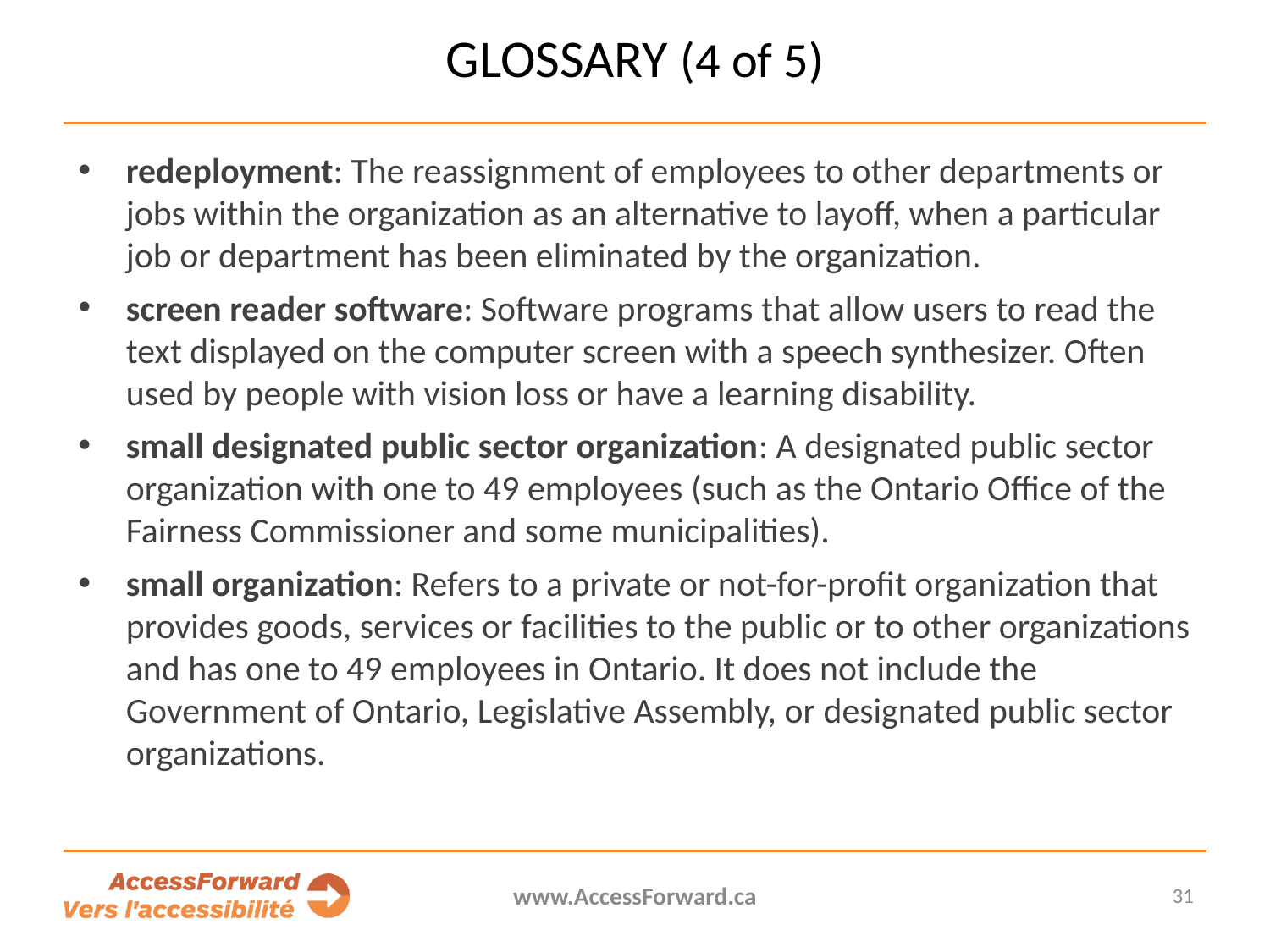

# Glossary (4 of 5)
redeployment: The reassignment of employees to other departments or jobs within the organization as an alternative to layoff, when a particular job or department has been eliminated by the organization.
screen reader software: Software programs that allow users to read the text displayed on the computer screen with a speech synthesizer. Often used by people with vision loss or have a learning disability.
small designated public sector organization: A designated public sector organization with one to 49 employees (such as the Ontario Office of the Fairness Commissioner and some municipalities).
small organization: Refers to a private or not-for-profit organization that provides goods, services or facilities to the public or to other organizations and has one to 49 employees in Ontario. It does not include the Government of Ontario, Legislative Assembly, or designated public sector organizations.
www.AccessForward.ca
31